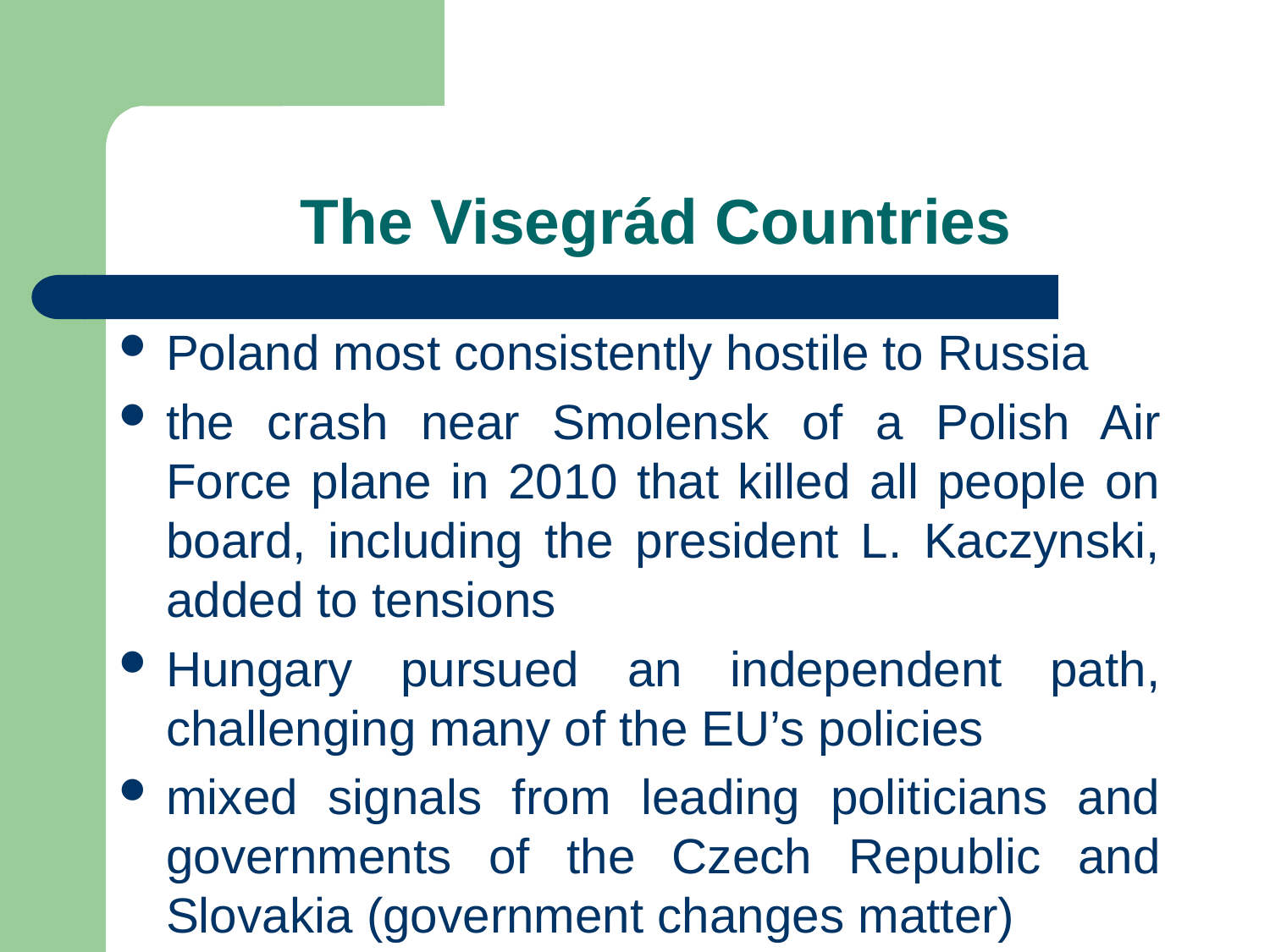

# The Visegrád Countries
Poland most consistently hostile to Russia
the crash near Smolensk of a Polish Air Force plane in 2010 that killed all people on board, including the president L. Kaczynski, added to tensions
Hungary pursued an independent path, challenging many of the EU’s policies
mixed signals from leading politicians and governments of the Czech Republic and Slovakia (government changes matter)